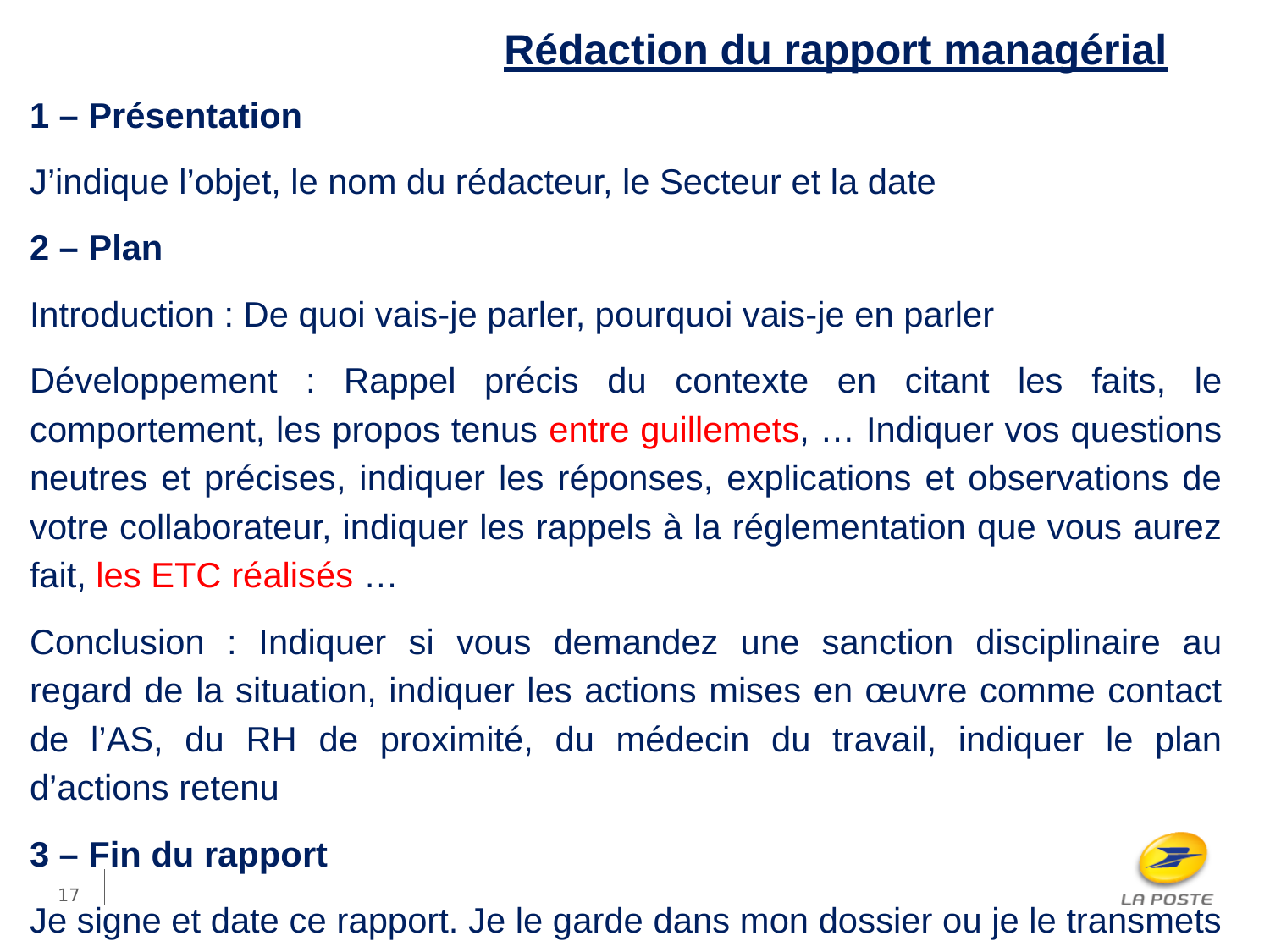

Rédaction du rapport managérial
1 – Présentation
J’indique l’objet, le nom du rédacteur, le Secteur et la date
2 – Plan
Introduction : De quoi vais-je parler, pourquoi vais-je en parler
Développement : Rappel précis du contexte en citant les faits, le comportement, les propos tenus entre guillemets, … Indiquer vos questions neutres et précises, indiquer les réponses, explications et observations de votre collaborateur, indiquer les rappels à la réglementation que vous aurez fait, les ETC réalisés …
Conclusion : Indiquer si vous demandez une sanction disciplinaire au regard de la situation, indiquer les actions mises en œuvre comme contact de l’AS, du RH de proximité, du médecin du travail, indiquer le plan d’actions retenu
3 – Fin du rapport
Je signe et date ce rapport. Je le garde dans mon dossier ou je le transmets à ma RH de proximité en fonction de la situation en y joignant les pièces à conviction.

17